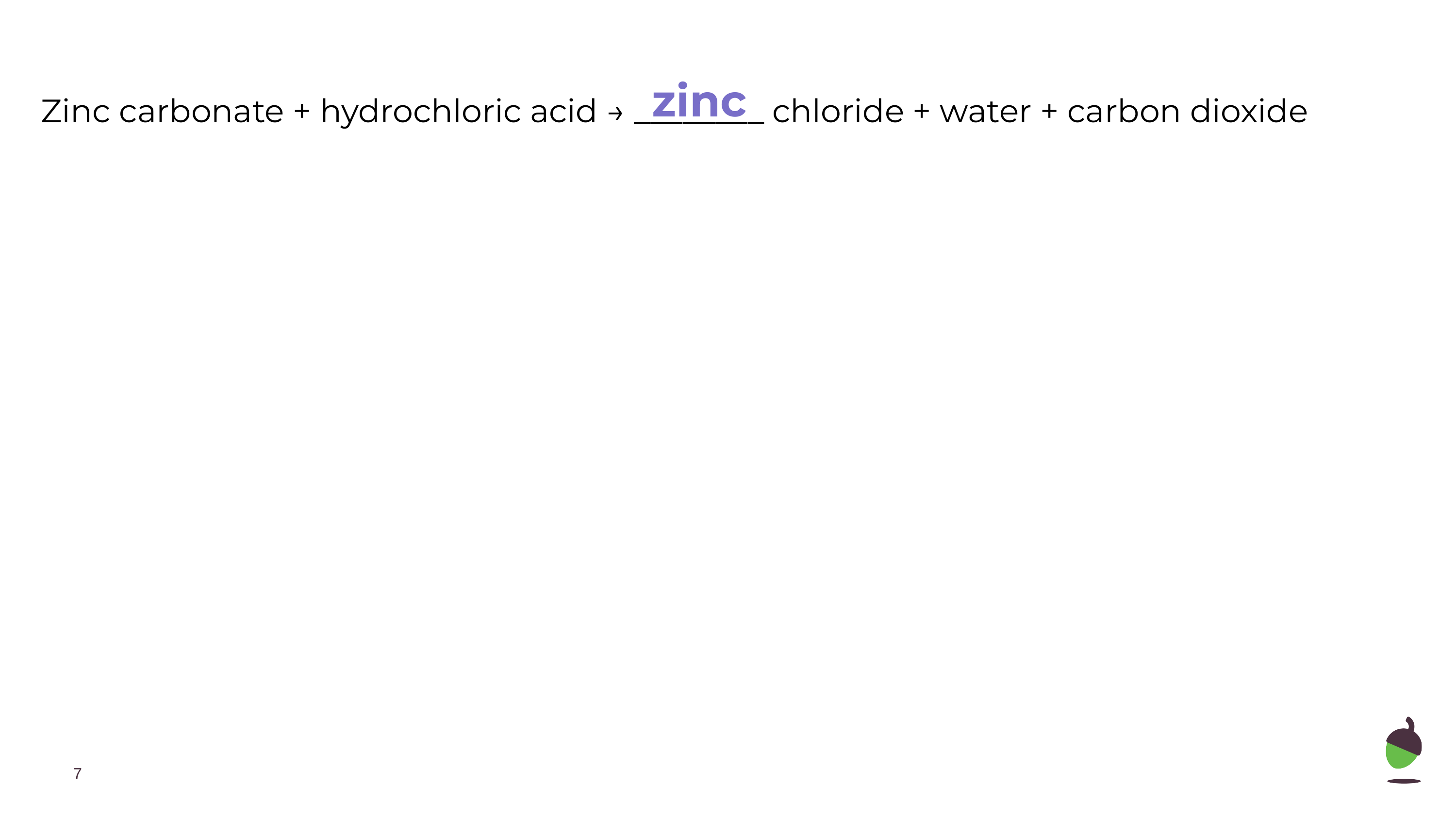

zinc
Zinc carbonate + hydrochloric acid → ________ chloride + water + carbon dioxide
7